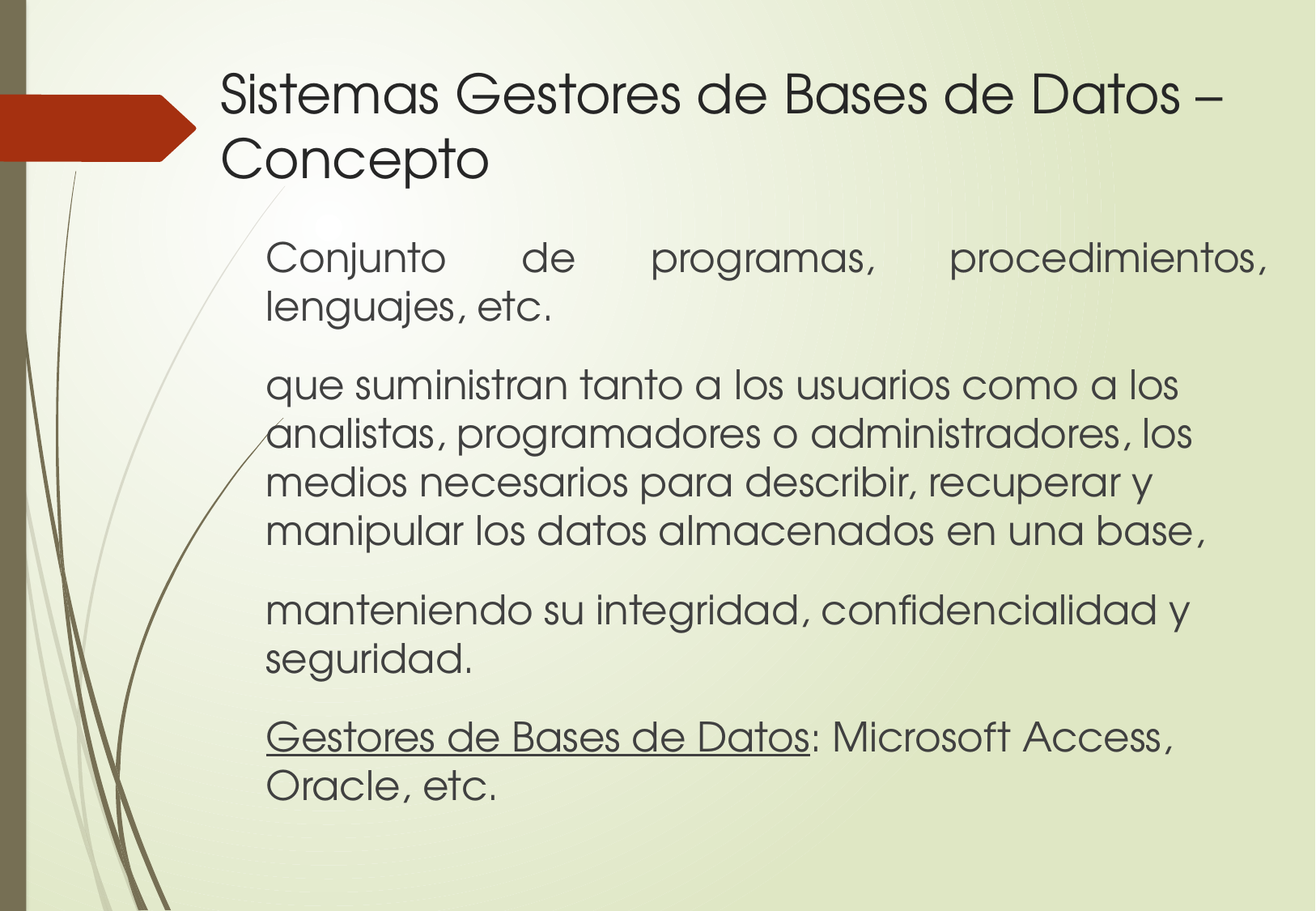

# Sistemas Gestores de Bases de Datos – Concepto
	Conjunto de programas, procedimientos, lenguajes, etc.
	que suministran tanto a los usuarios como a los analistas, programadores o administradores, los medios necesarios para describir, recuperar y manipular los datos almacenados en una base,
	manteniendo su integridad, confidencialidad y seguridad.
	Gestores de Bases de Datos: Microsoft Access, Oracle, etc.